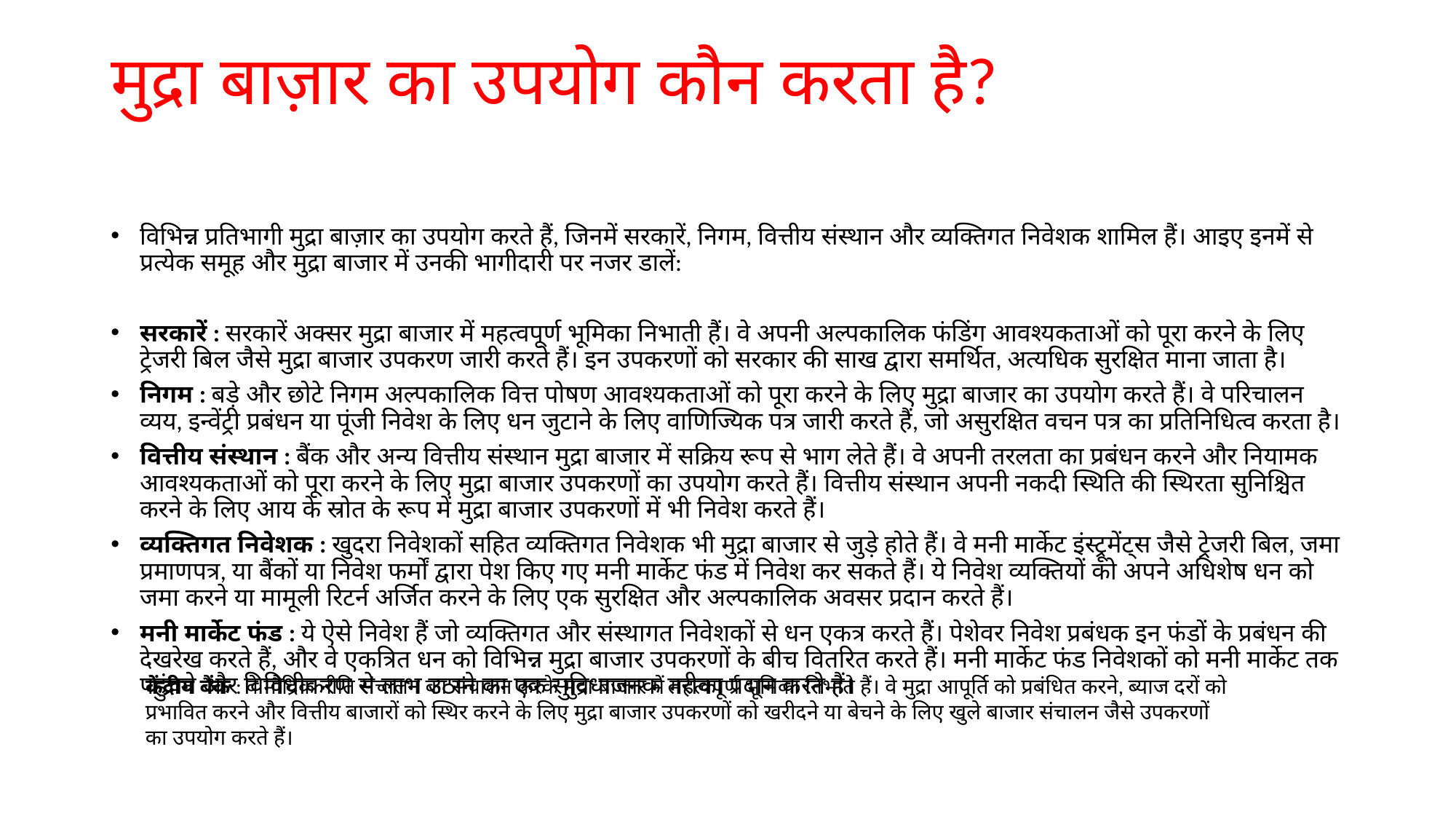

# मुद्रा बाज़ार का उपयोग कौन करता है?
विभिन्न प्रतिभागी मुद्रा बाज़ार का उपयोग करते हैं, जिनमें सरकारें, निगम, वित्तीय संस्थान और व्यक्तिगत निवेशक शामिल हैं। आइए इनमें से प्रत्येक समूह और मुद्रा बाजार में उनकी भागीदारी पर नजर डालें:

सरकारें : सरकारें अक्सर मुद्रा बाजार में महत्वपूर्ण भूमिका निभाती हैं। वे अपनी अल्पकालिक फंडिंग आवश्यकताओं को पूरा करने के लिए ट्रेजरी बिल जैसे मुद्रा बाजार उपकरण जारी करते हैं। इन उपकरणों को सरकार की साख द्वारा समर्थित, अत्यधिक सुरक्षित माना जाता है।
निगम : बड़े और छोटे निगम अल्पकालिक वित्त पोषण आवश्यकताओं को पूरा करने के लिए मुद्रा बाजार का उपयोग करते हैं। वे परिचालन व्यय, इन्वेंट्री प्रबंधन या पूंजी निवेश के लिए धन जुटाने के लिए वाणिज्यिक पत्र जारी करते हैं, जो असुरक्षित वचन पत्र का प्रतिनिधित्व करता है।
वित्तीय संस्थान : बैंक और अन्य वित्तीय संस्थान मुद्रा बाजार में सक्रिय रूप से भाग लेते हैं। वे अपनी तरलता का प्रबंधन करने और नियामक आवश्यकताओं को पूरा करने के लिए मुद्रा बाजार उपकरणों का उपयोग करते हैं। वित्तीय संस्थान अपनी नकदी स्थिति की स्थिरता सुनिश्चित करने के लिए आय के स्रोत के रूप में मुद्रा बाजार उपकरणों में भी निवेश करते हैं।
व्यक्तिगत निवेशक : खुदरा निवेशकों सहित व्यक्तिगत निवेशक भी मुद्रा बाजार से जुड़े होते हैं। वे मनी मार्केट इंस्ट्रूमेंट्स जैसे ट्रेजरी बिल, जमा प्रमाणपत्र, या बैंकों या निवेश फर्मों द्वारा पेश किए गए मनी मार्केट फंड में निवेश कर सकते हैं। ये निवेश व्यक्तियों को अपने अधिशेष धन को जमा करने या मामूली रिटर्न अर्जित करने के लिए एक सुरक्षित और अल्पकालिक अवसर प्रदान करते हैं।
मनी मार्केट फंड : ये ऐसे निवेश हैं जो व्यक्तिगत और संस्थागत निवेशकों से धन एकत्र करते हैं। पेशेवर निवेश प्रबंधक इन फंडों के प्रबंधन की देखरेख करते हैं, और वे एकत्रित धन को विभिन्न मुद्रा बाजार उपकरणों के बीच वितरित करते हैं। मनी मार्केट फंड निवेशकों को मनी मार्केट तक पहुंचने और विविधीकरण से लाभ उठाने का एक सुविधाजनक तरीका प्रदान करते हैं।

केंद्रीय बैंक : वे मौद्रिक नीति संचालन का संचालन करके मुद्रा बाजार में महत्वपूर्ण भूमिका निभाते हैं। वे मुद्रा आपूर्ति को प्रबंधित करने, ब्याज दरों को प्रभावित करने और वित्तीय बाजारों को स्थिर करने के लिए मुद्रा बाजार उपकरणों को खरीदने या बेचने के लिए खुले बाजार संचालन जैसे उपकरणों का उपयोग करते हैं।